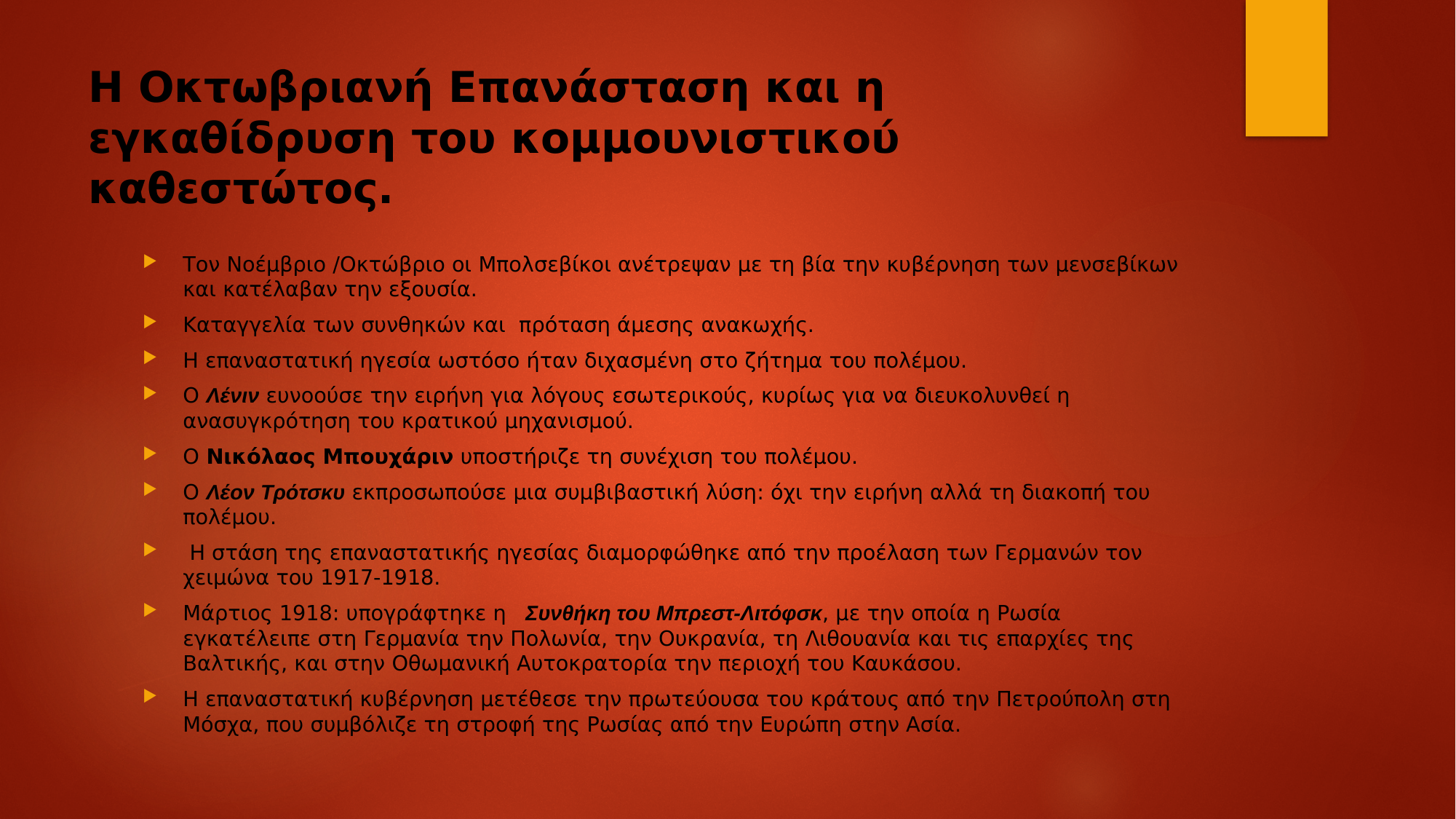

# Η Οκτωβριανή Επανάσταση και η εγκαθίδρυση του κομμουνιστικού καθεστώτος.
Τον Νοέμβριο /Οκτώβριο οι Μπολσεβίκοι ανέτρεψαν με τη βία την κυβέρνηση των μενσεβίκων και κατέλαβαν την εξουσία.
Καταγγελία των συνθηκών και  πρόταση άμεσης ανακωχής.
Η επαναστατική ηγεσία ωστόσο ήταν διχασμένη στο ζήτημα του πολέμου.
Ο Λένιν ευνοούσε την ειρήνη για λόγους εσωτερικούς, κυρίως για να διευκολυνθεί η ανασυγκρότηση του κρατικού μηχανισμού.
Ο Νικόλαος Μπουχάριν υποστήριζε τη συνέχιση του πολέμου.
Ο Λέον Τρότσκυ εκπροσωπούσε μια συμβιβαστική λύση: όχι την ειρήνη αλλά τη διακοπή του πολέμου.
 Η στάση της επαναστατικής ηγεσίας διαμορφώθηκε από την προέλαση των Γερμανών τον χειμώνα του 1917-1918.
Μάρτιος 1918: υπογράφτηκε η   Συνθήκη του Μπρεστ-Λιτόφσκ, με την οποία η Ρωσία εγκατέλειπε στη Γερμανία την Πολωνία, την Ουκρανία, τη Λιθουανία και τις επαρχίες της Βαλτικής, και στην Οθωμανική Αυτοκρατορία την περιοχή του Καυκάσου.
Η επαναστατική κυβέρνηση μετέθεσε την πρωτεύουσα του κράτους από την Πετρούπολη στη Μόσχα, που συμβόλιζε τη στροφή της Ρωσίας από την Ευρώπη στην Ασία.